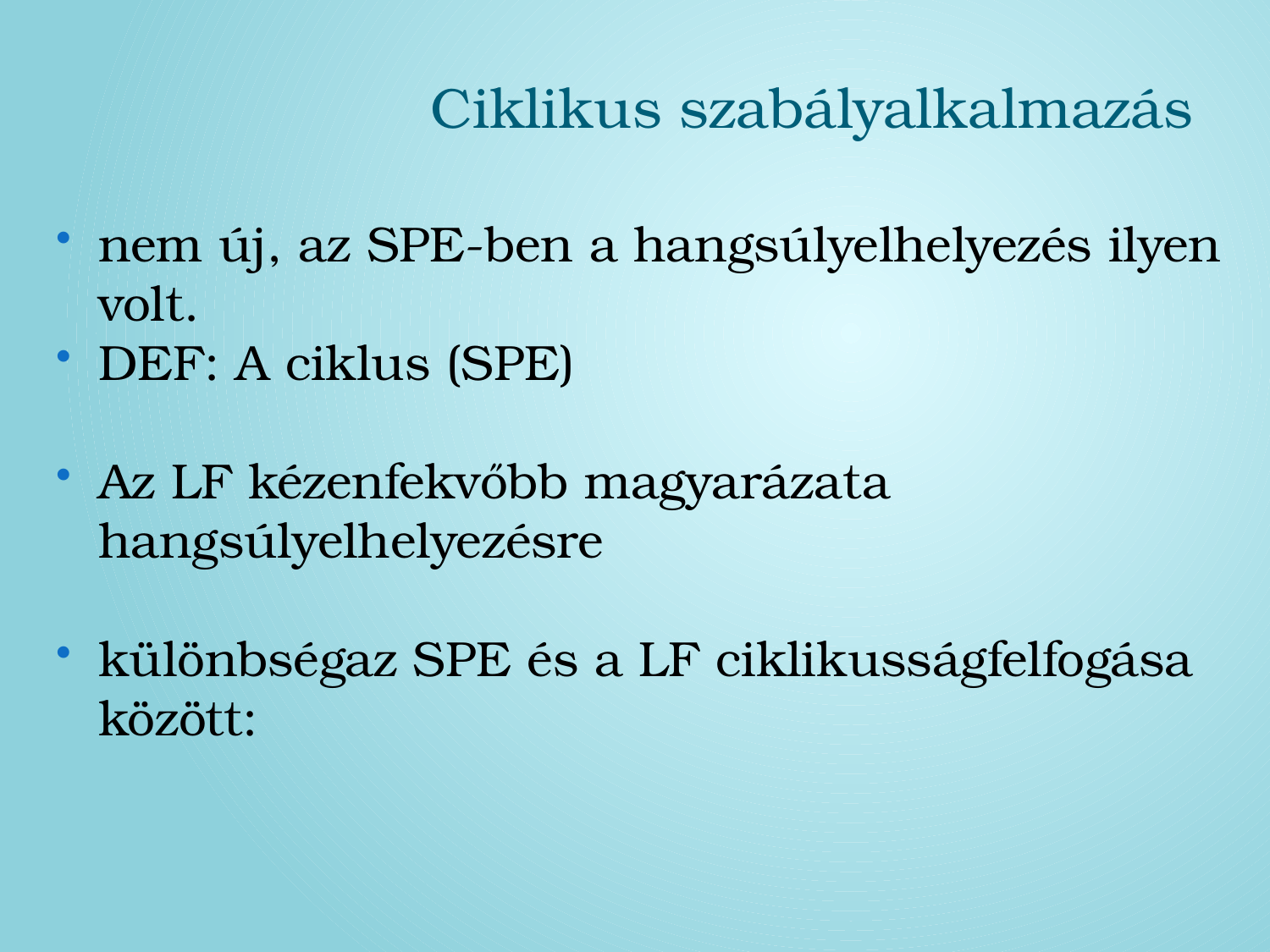

# Ciklikus szabályalkalmazás
nem új, az SPE-ben a hangsúlyelhelyezés ilyen volt.
DEF: A ciklus (SPE)

Az LF kézenfekvőbb magyarázata hangsúlyelhelyezésre

különbségaz SPE és a LF ciklikusságfelfogása között: